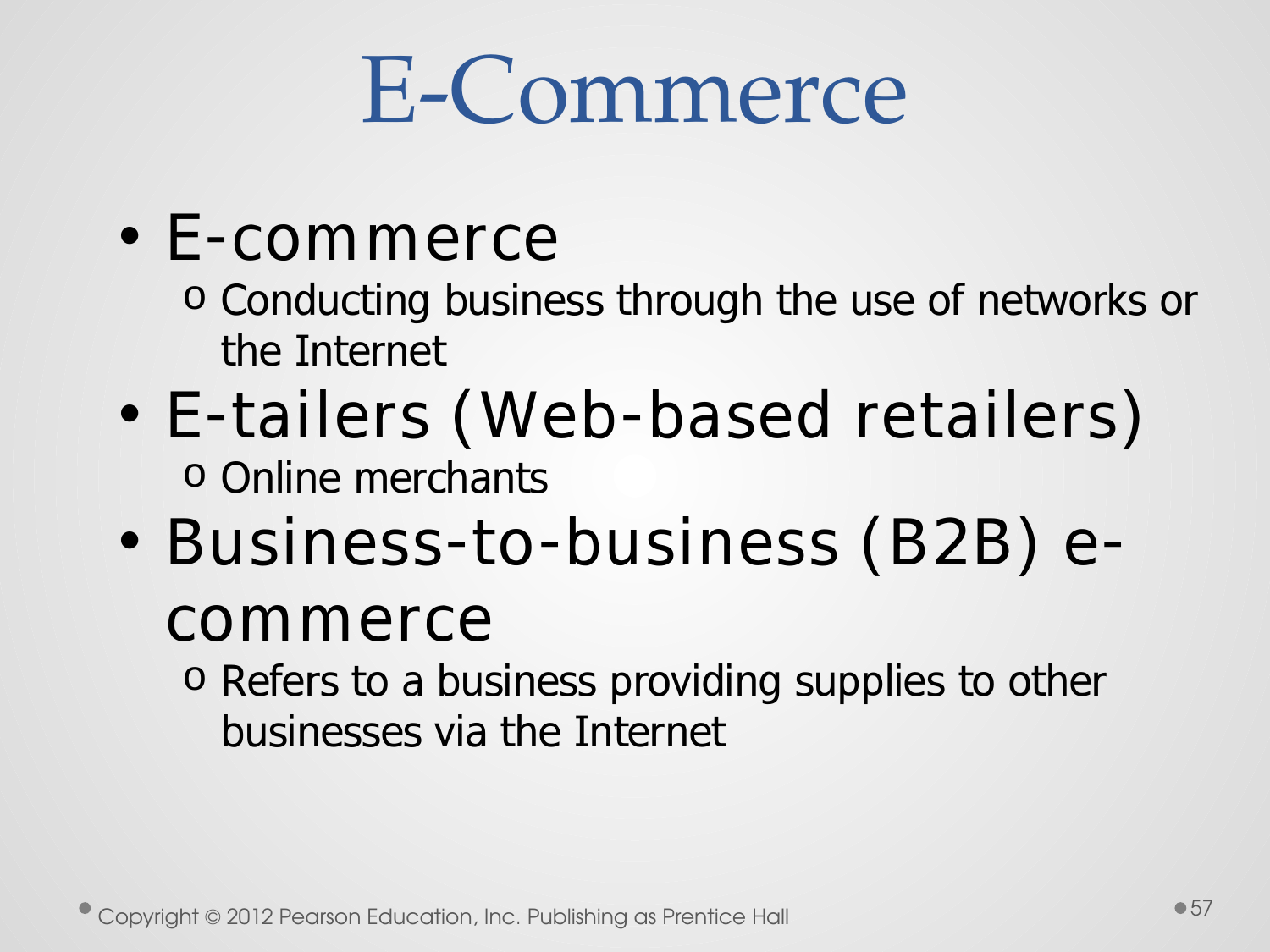

# E-Commerce
E-commerce
Conducting business through the use of networks or the Internet
E-tailers (Web-based retailers)
Online merchants
Business-to-business (B2B) e-commerce
Refers to a business providing supplies to other businesses via the Internet
57
Copyright © 2012 Pearson Education, Inc. Publishing as Prentice Hall